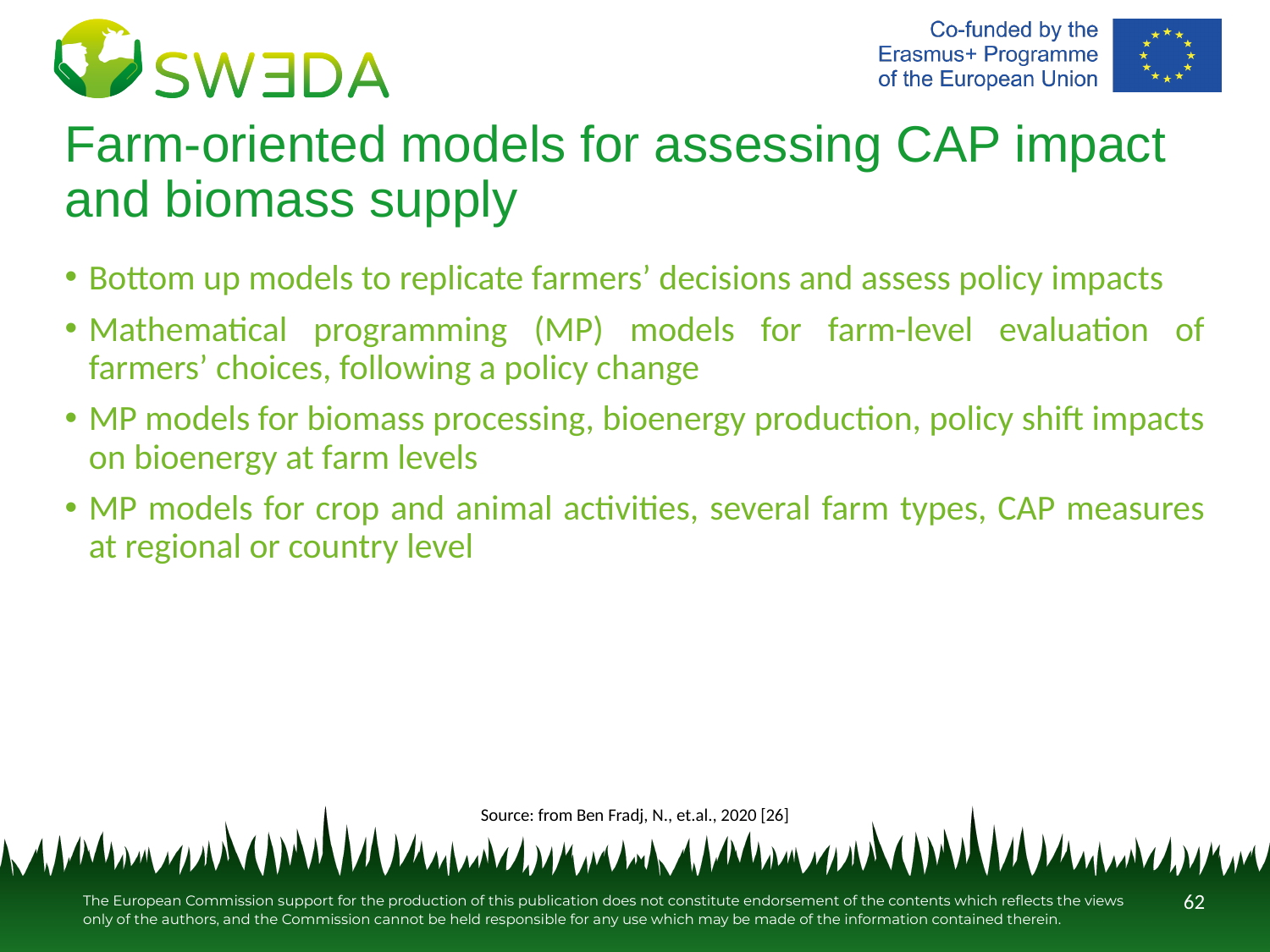

# Farm-oriented models for assessing CAP impact and biomass supply
Bottom up models to replicate farmers’ decisions and assess policy impacts
Mathematical programming (MP) models for farm-level evaluation of farmers’ choices, following a policy change
MP models for biomass processing, bioenergy production, policy shift impacts on bioenergy at farm levels
MP models for crop and animal activities, several farm types, CAP measures at regional or country level

Source: from Ben Fradj, N., et.al., 2020 [26]
62